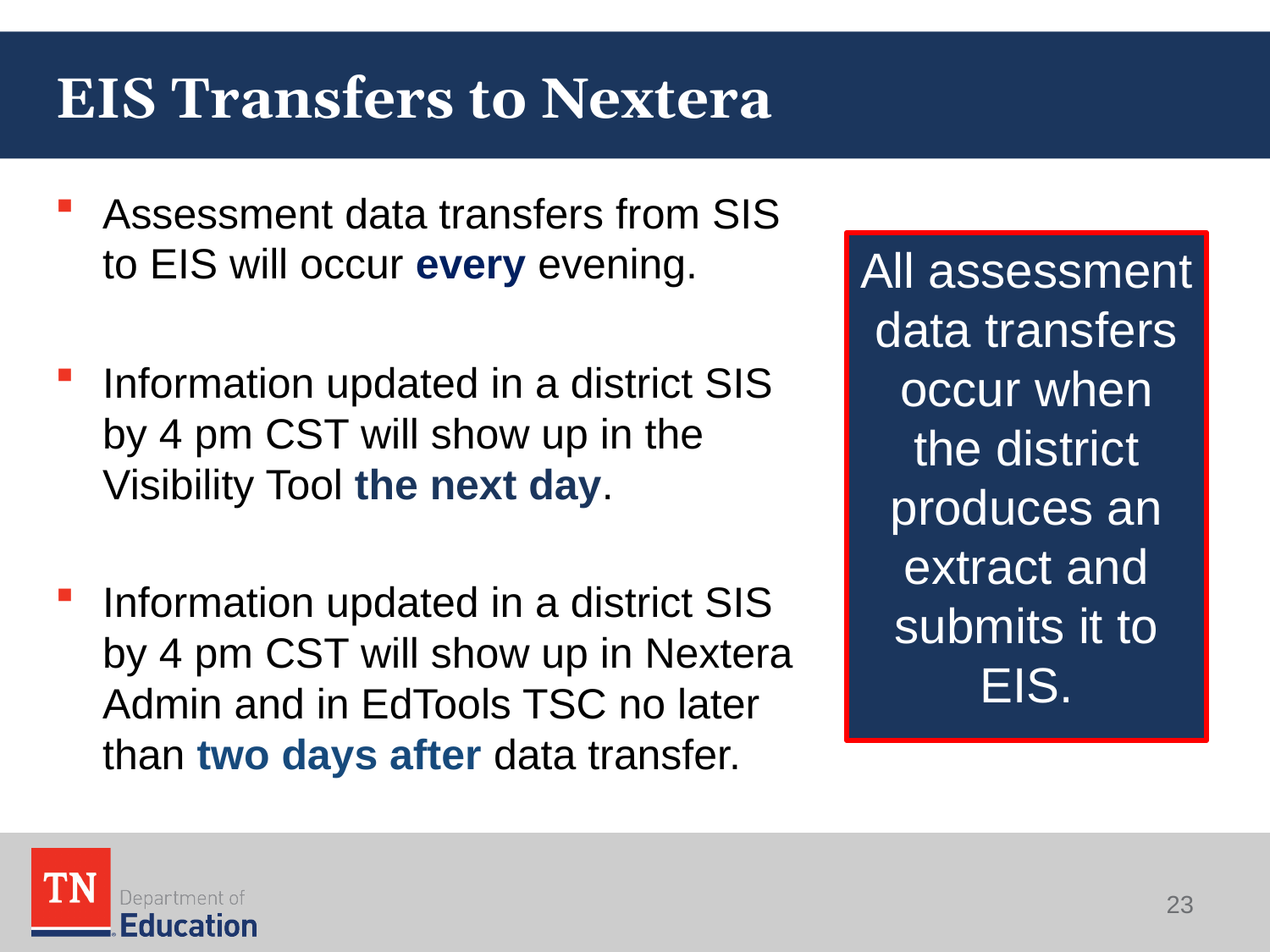

# EIS Transfers to Nextera
Assessment data transfers from SIS to EIS will occur every evening.

Information updated in a district SIS by 4 pm CST will show up in the Visibility Tool the next day.

Information updated in a district SIS by 4 pm CST will show up in Nextera Admin and in EdTools TSC no later than two days after data transfer.

All assessment data transfers occur when the district produces an extract and submits it to EIS.
23